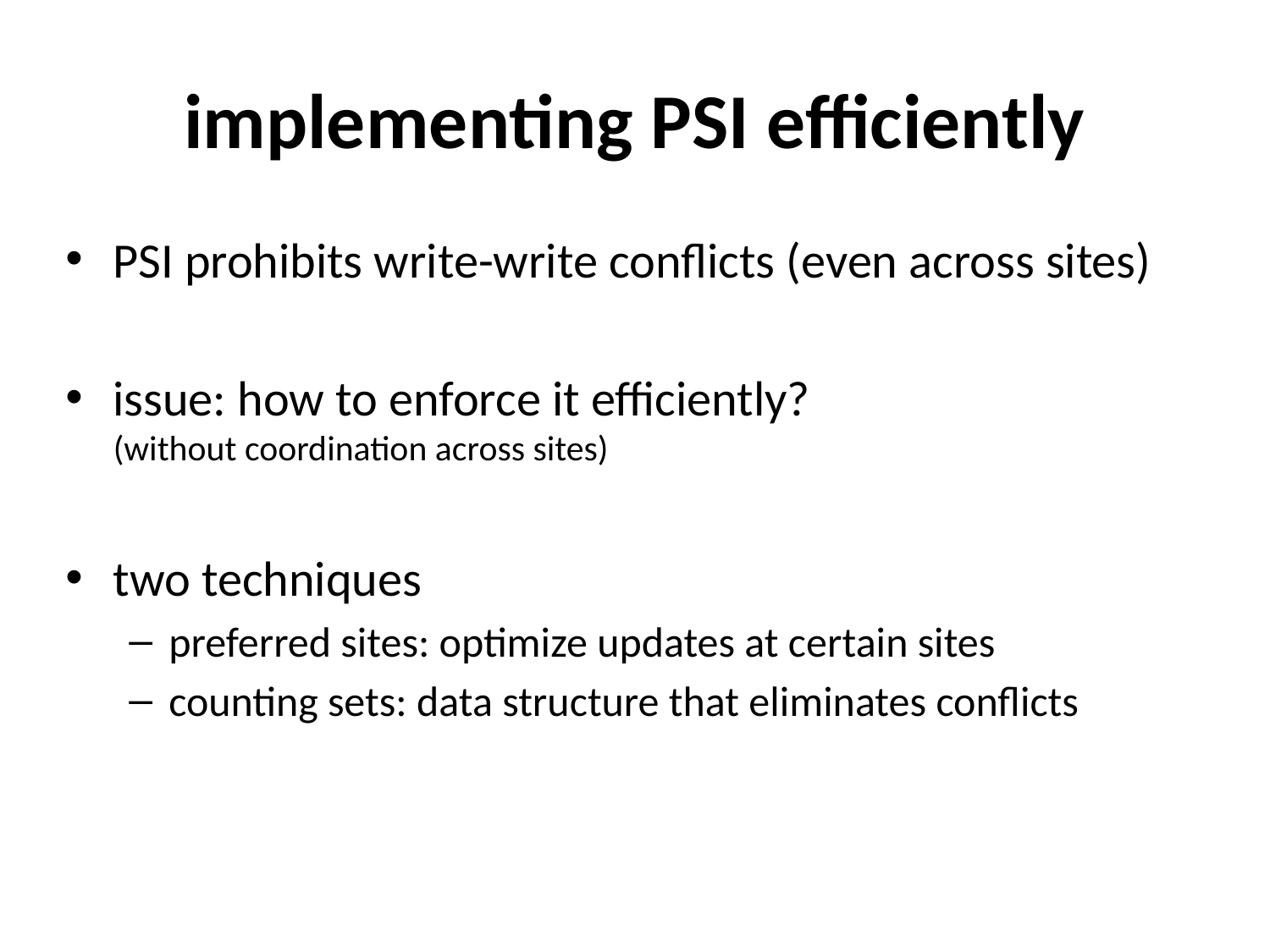

# implementing PSI efficiently
PSI prohibits write-write conflicts (even across sites)

issue: how to enforce it efficiently?
(without coordination across sites)

two techniques
preferred sites: optimize updates at certain sites
counting sets: data structure that eliminates conflicts